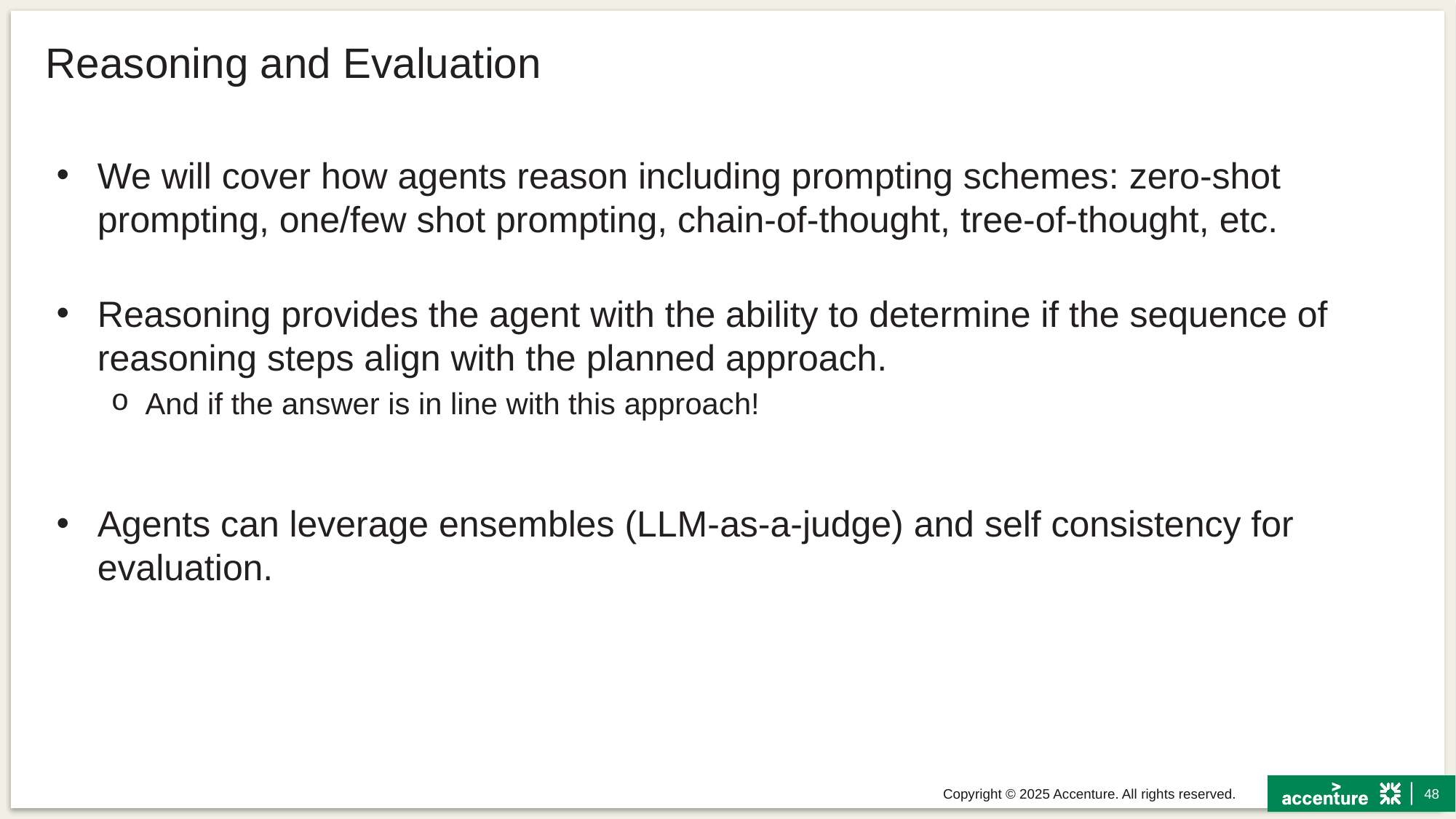

# Reasoning and Evaluation
We will cover how agents reason including prompting schemes: zero-shot prompting, one/few shot prompting, chain-of-thought, tree-of-thought, etc.
Reasoning provides the agent with the ability to determine if the sequence of reasoning steps align with the planned approach.
And if the answer is in line with this approach!
Agents can leverage ensembles (LLM-as-a-judge) and self consistency for evaluation.